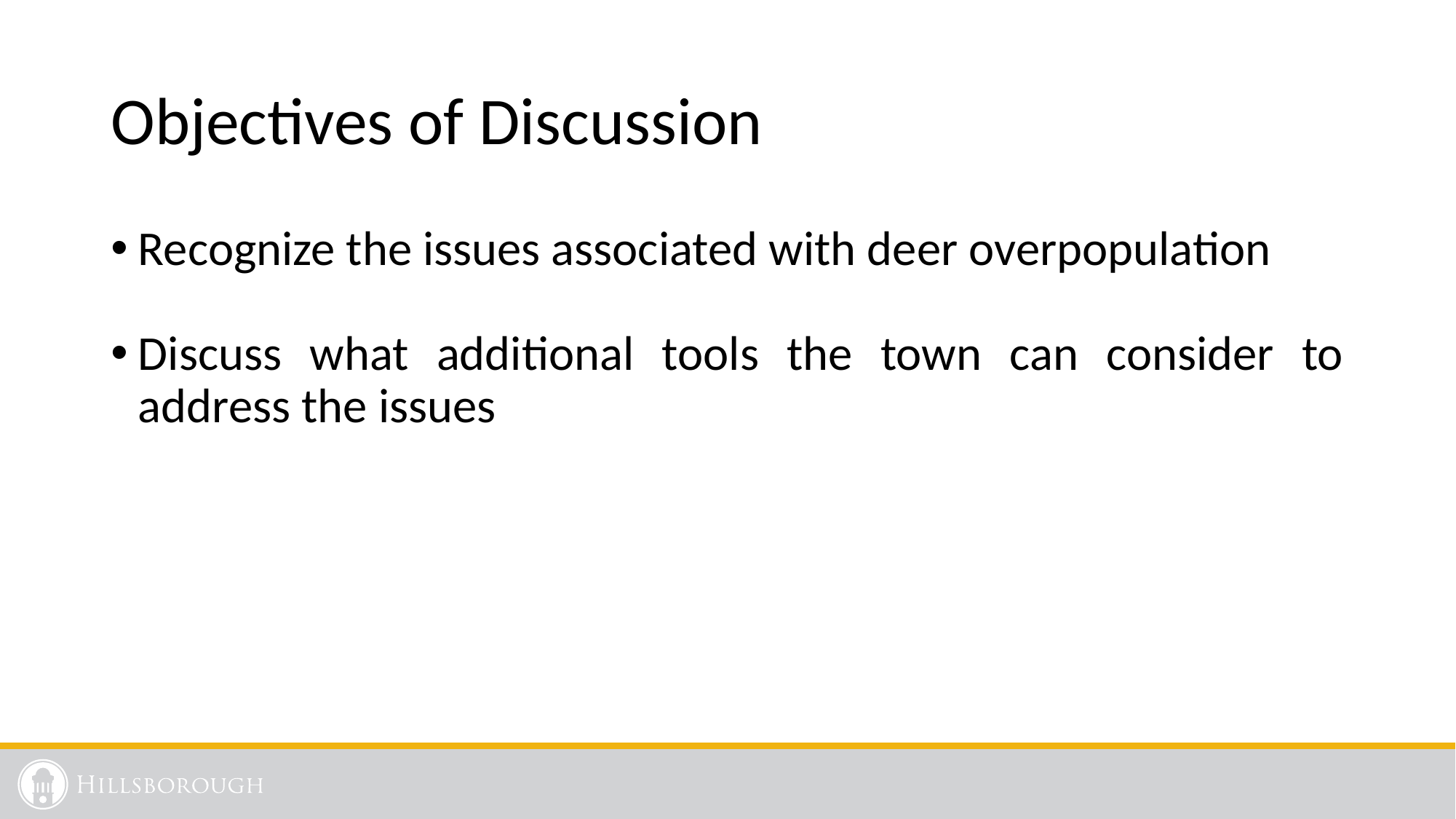

# Objectives of Discussion
Recognize the issues associated with deer overpopulation

Discuss what additional tools the town can consider to address the issues